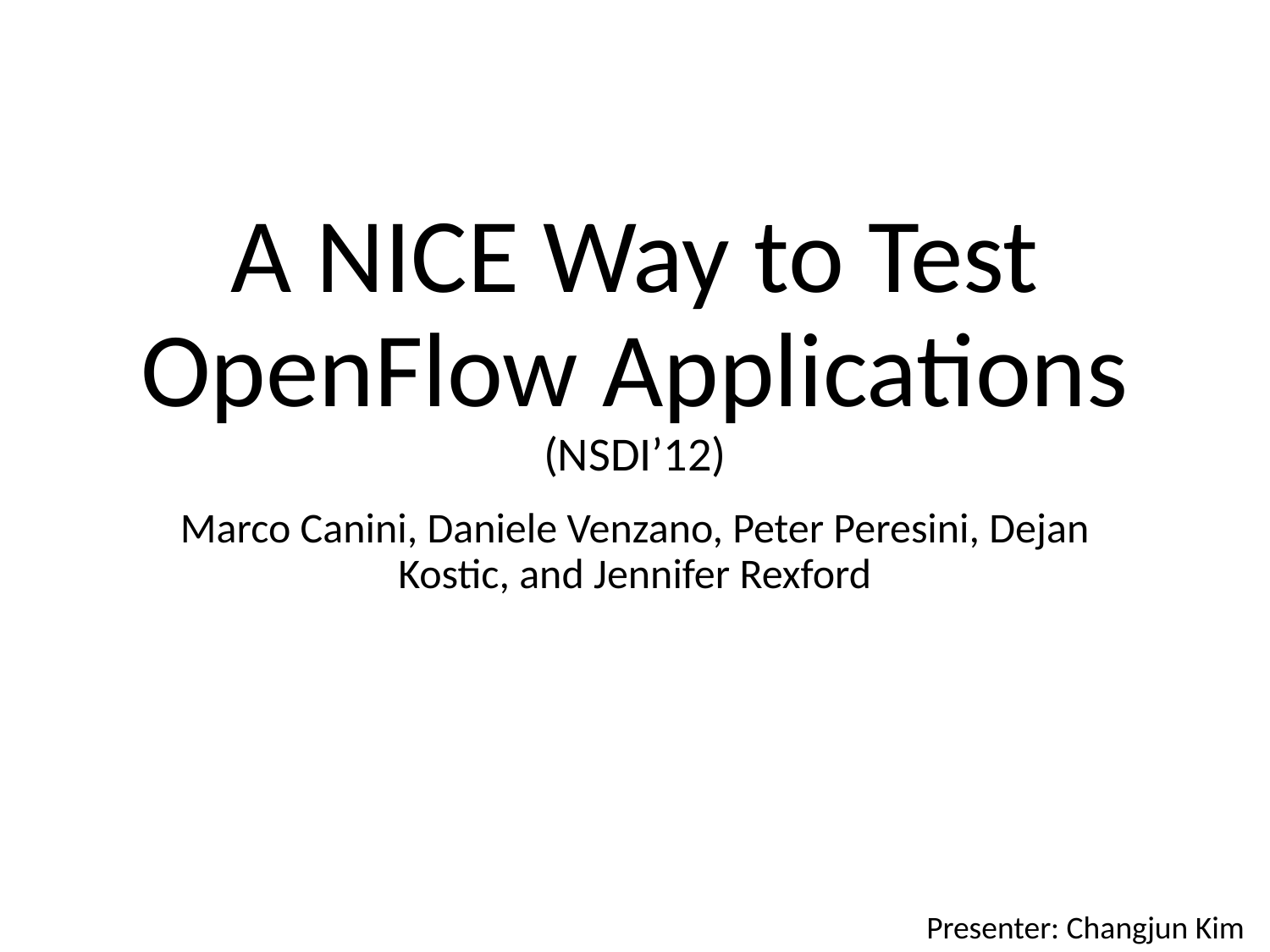

# A NICE Way to Test OpenFlow Applications (NSDI’12)
Marco Canini, Daniele Venzano, Peter Peresini, Dejan Kostic, and Jennifer Rexford
Presenter: Changjun Kim